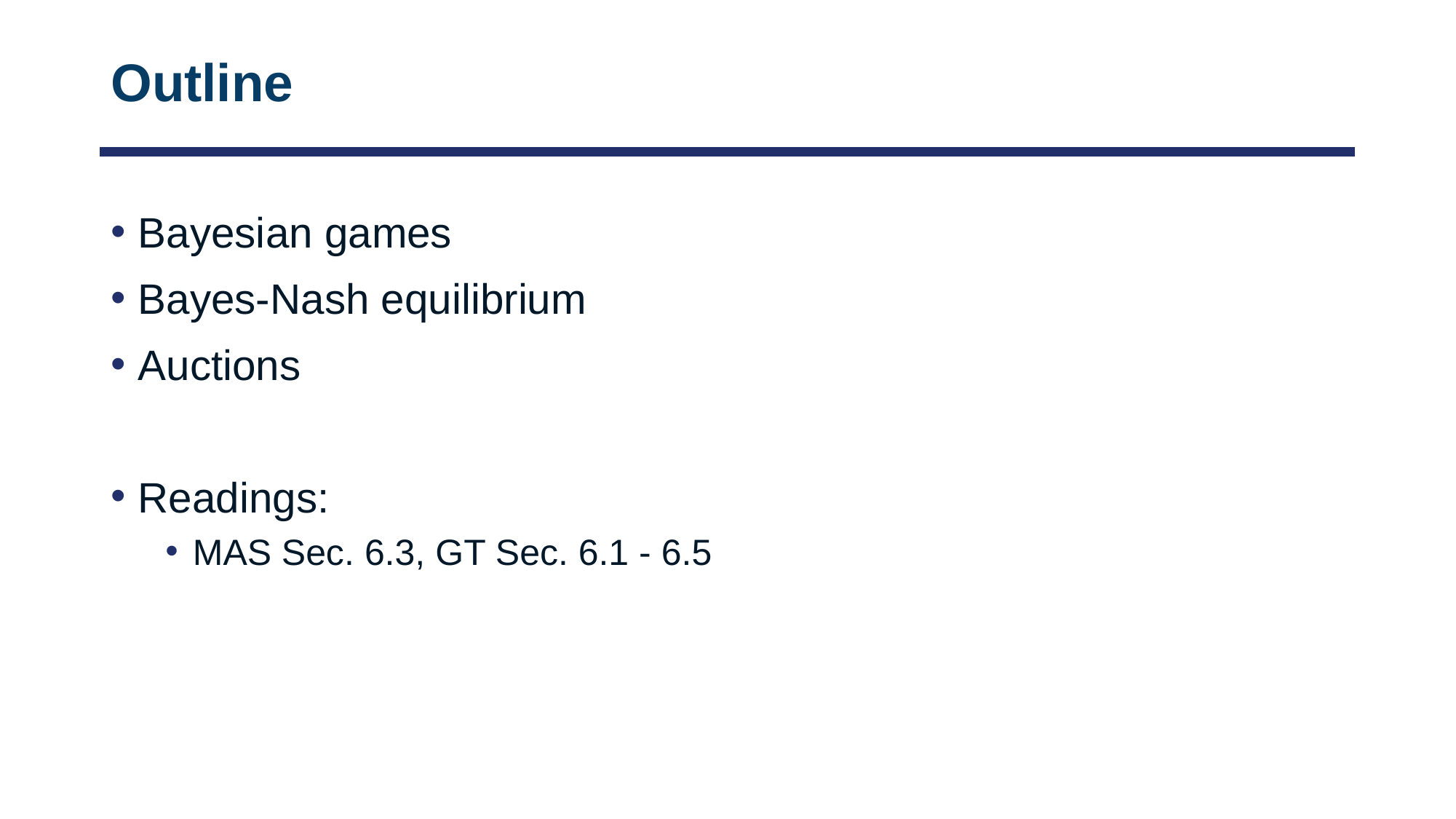

# Outline
Bayesian games
Bayes-Nash equilibrium
Auctions

Readings:
MAS Sec. 6.3, GT Sec. 6.1 - 6.5